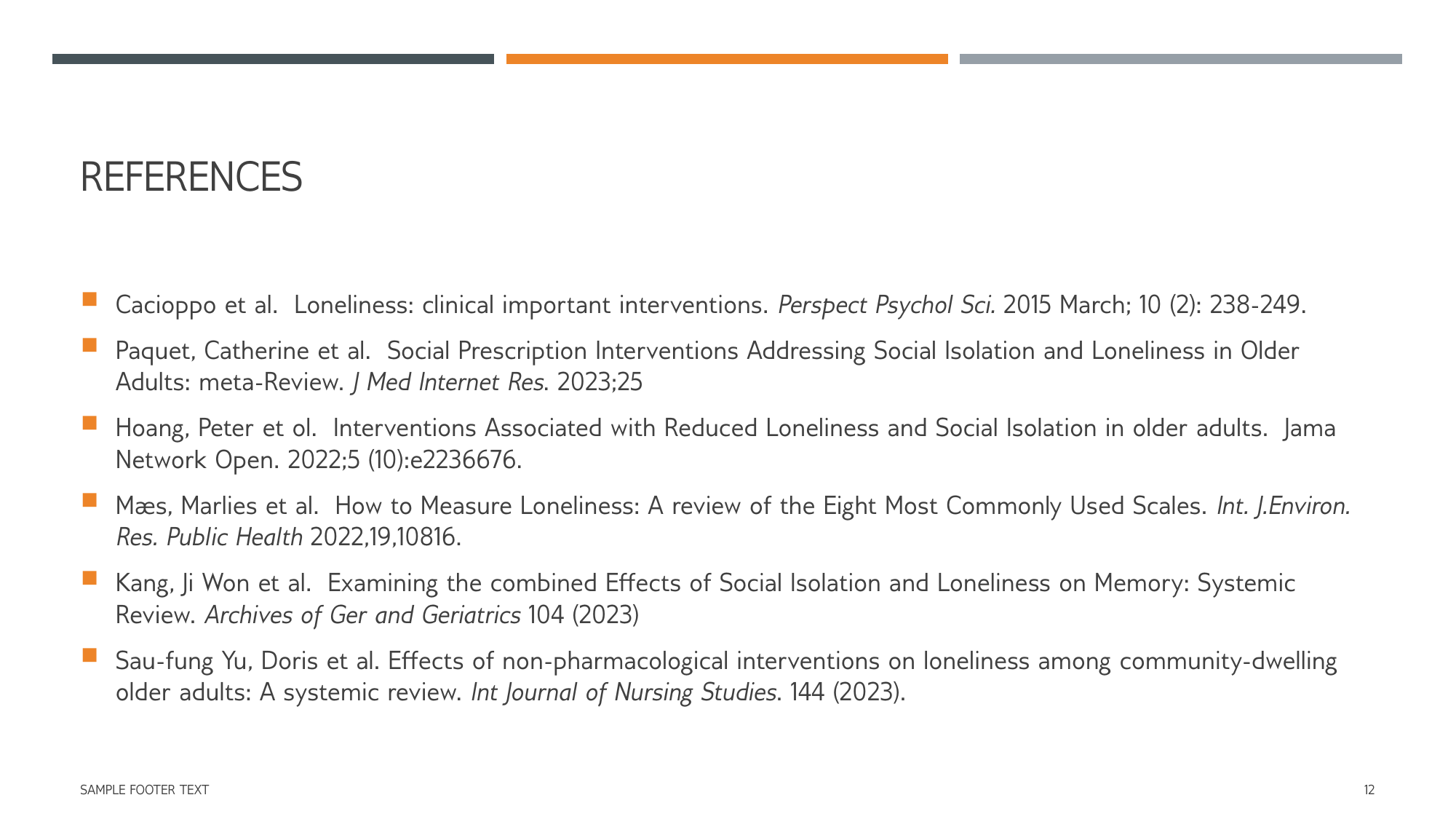

# References
Cacioppo et al.  Loneliness: clinical important interventions. Perspect Psychol Sci. 2015 March; 10 (2): 238-249.
Paquet, Catherine et al.  Social Prescription Interventions Addressing Social Isolation and Loneliness in Older Adults: meta-Review. J Med Internet Res. 2023;25
Hoang, Peter et ol.  Interventions Associated with Reduced Loneliness and Social Isolation in older adults.  Jama Network Open. 2022;5 (10):e2236676.
Maes, Marlies et al.  How to Measure Loneliness: A review of the Eight Most Commonly Used Scales. Int. J.Environ. Res. Public Health 2022,19,10816.
Kang, Ji Won et al.  Examining the combined Effects of Social Isolation and Loneliness on Memory: Systemic Review. Archives of Ger and Geriatrics 104 (2023)
Sau-fung Yu, Doris et al. Effects of non-pharmacological interventions on loneliness among community-dwelling older adults: A systemic review. Int Journal of Nursing Studies. 144 (2023).
Sample Footer Text
12